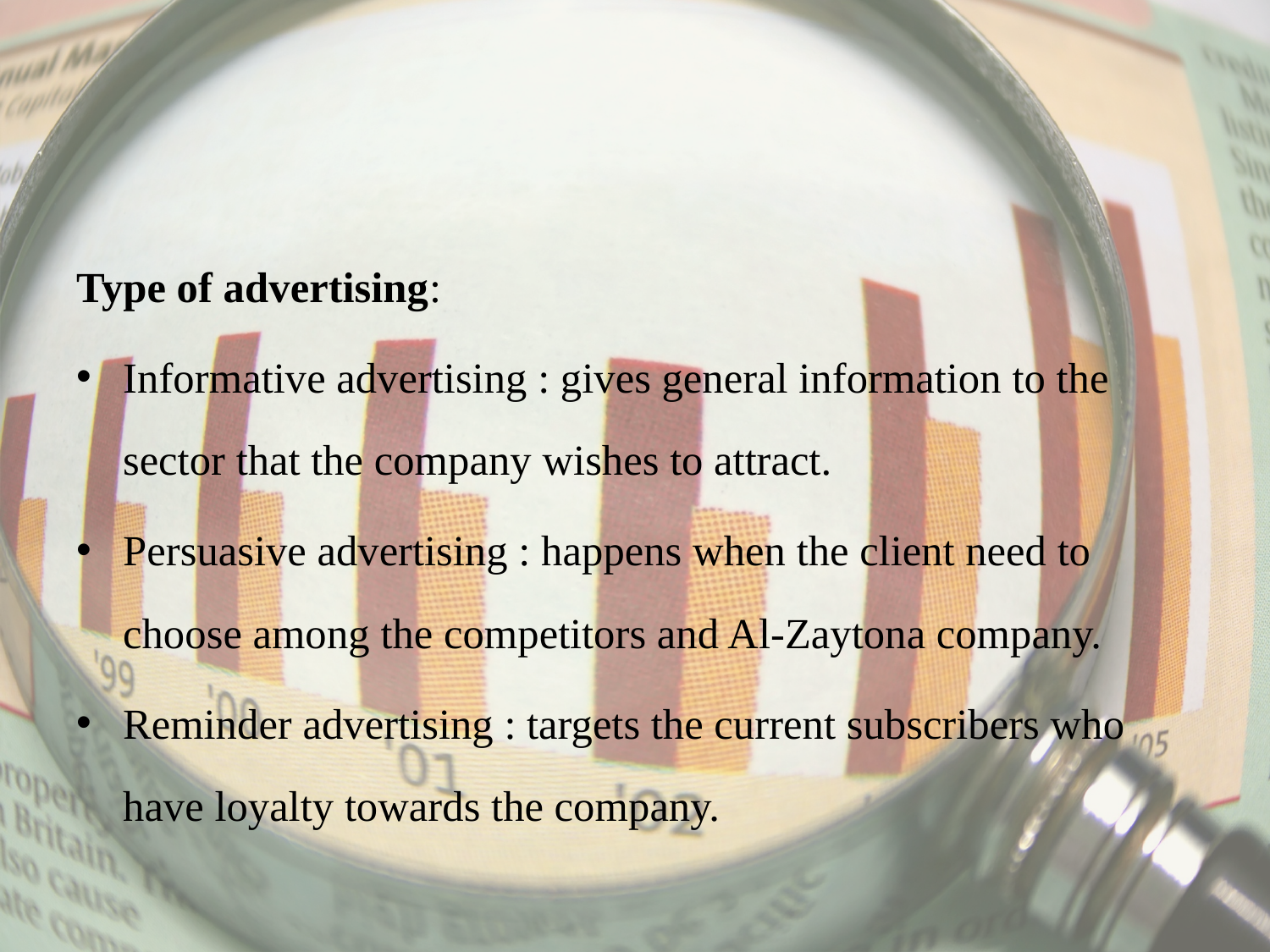

#
Type of advertising:
Informative advertising : gives general information to the sector that the company wishes to attract.
Persuasive advertising : happens when the client need to choose among the competitors and Al-Zaytona company.
Reminder advertising : targets the current subscribers who have loyalty towards the company.